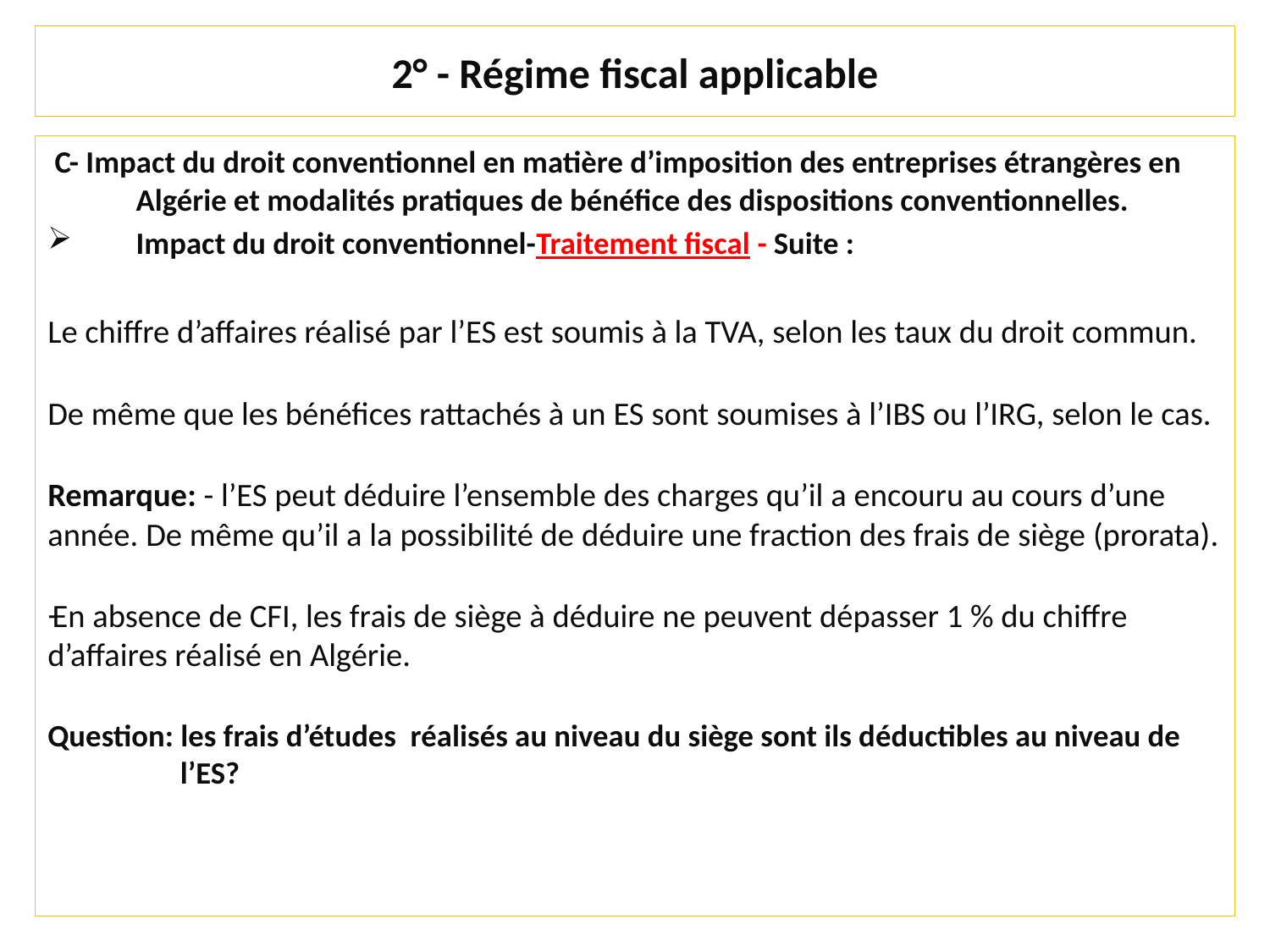

# 2° - Régime fiscal applicable
 C- Impact du droit conventionnel en matière d’imposition des entreprises étrangères en Algérie et modalités pratiques de bénéfice des dispositions conventionnelles.
Impact du droit conventionnel-Traitement fiscal - Suite :

Le chiffre d’affaires réalisé par l’ES est soumis à la TVA, selon les taux du droit commun.

De même que les bénéfices rattachés à un ES sont soumises à l’IBS ou l’IRG, selon le cas.

Remarque: - l’ES peut déduire l’ensemble des charges qu’il a encouru au cours d’une année. De même qu’il a la possibilité de déduire une fraction des frais de siège (prorata).

En absence de CFI, les frais de siège à déduire ne peuvent dépasser 1 % du chiffre d’affaires réalisé en Algérie.

Question: les frais d’études  réalisés au niveau du siège sont ils déductibles au niveau de l’ES?